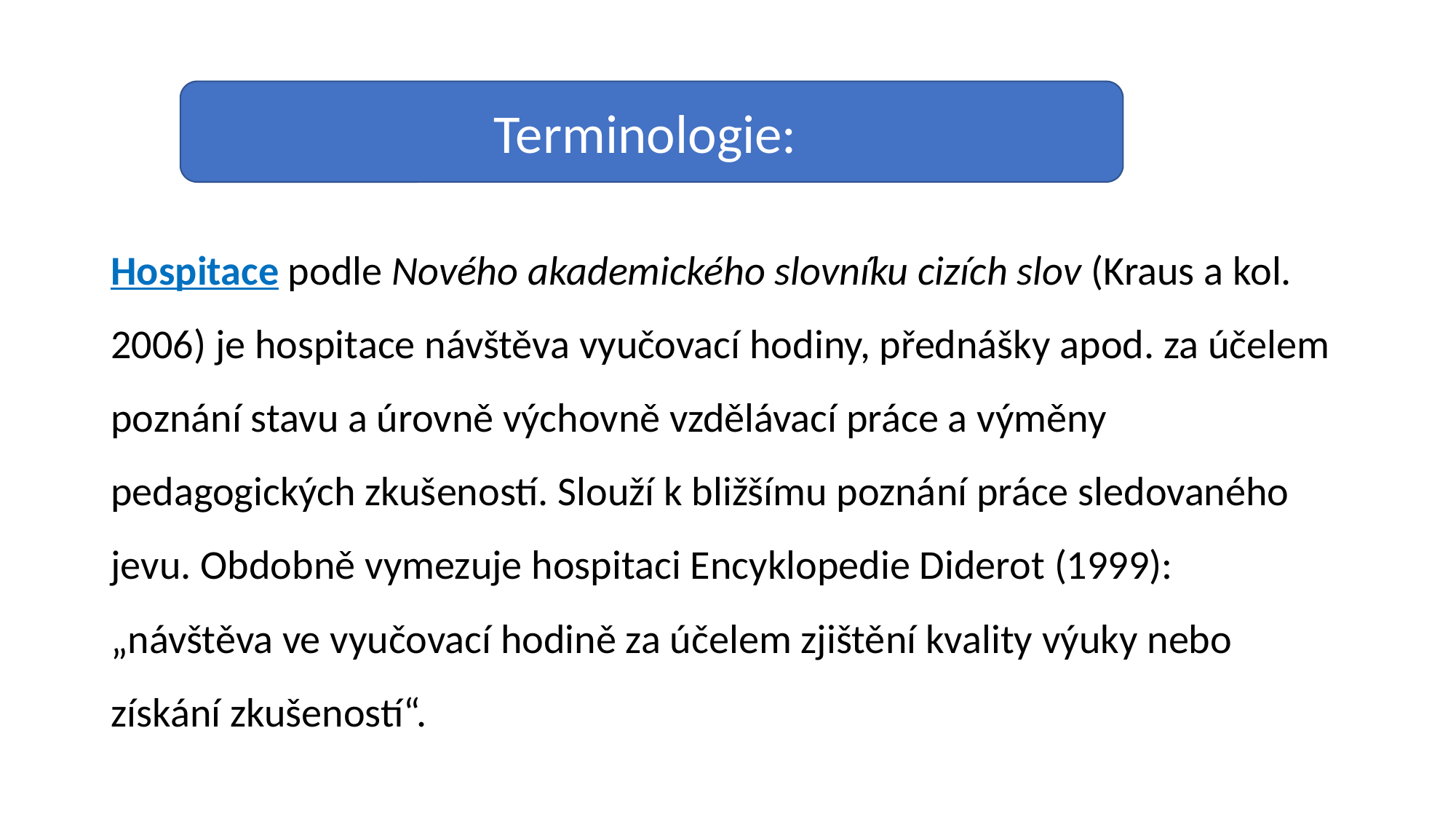

Terminologie:
Hospitace podle Nového akademického slovníku cizích slov (Kraus a kol. 2006) je hospitace návštěva vyučovací hodiny, přednášky apod. za účelem poznání stavu a úrovně výchovně vzdělávací práce a výměny pedagogických zkušeností. Slouží k bližšímu poznání práce sledovaného jevu. Obdobně vymezuje hospitaci Encyklopedie Diderot (1999): „návštěva ve vyučovací hodině za účelem zjištění kvality výuky nebo získání zkušeností“.